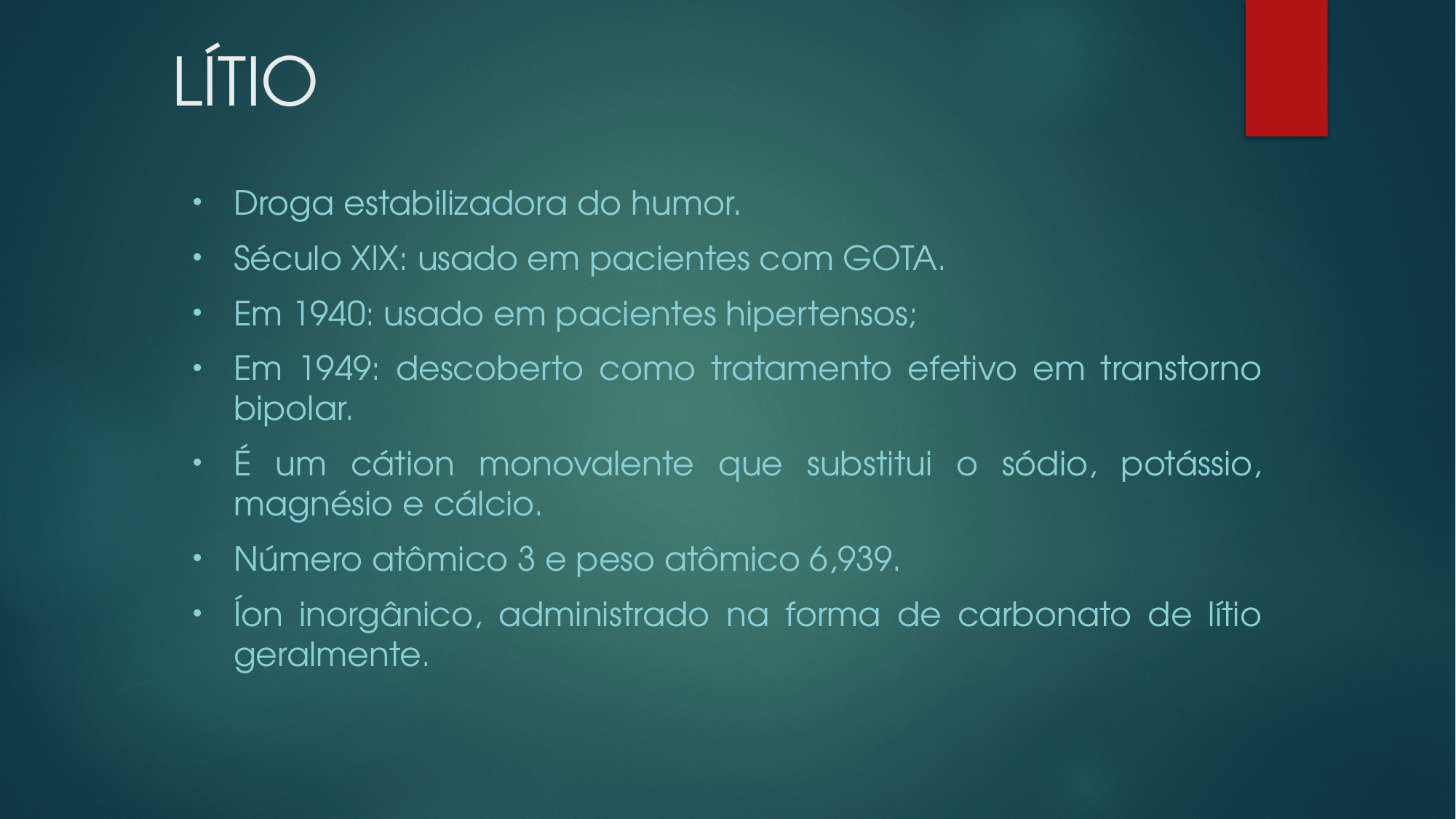

# LÍTIO
Droga estabilizadora do humor.
Século XIX: usado em pacientes com GOTA.
Em 1940: usado em pacientes hipertensos;
Em 1949: descoberto como tratamento efetivo em transtorno bipolar.
É um cátion monovalente que substitui o sódio, potássio, magnésio e cálcio.
Número atômico 3 e peso atômico 6,939.
Íon inorgânico, administrado na forma de carbonato de lítio geralmente.